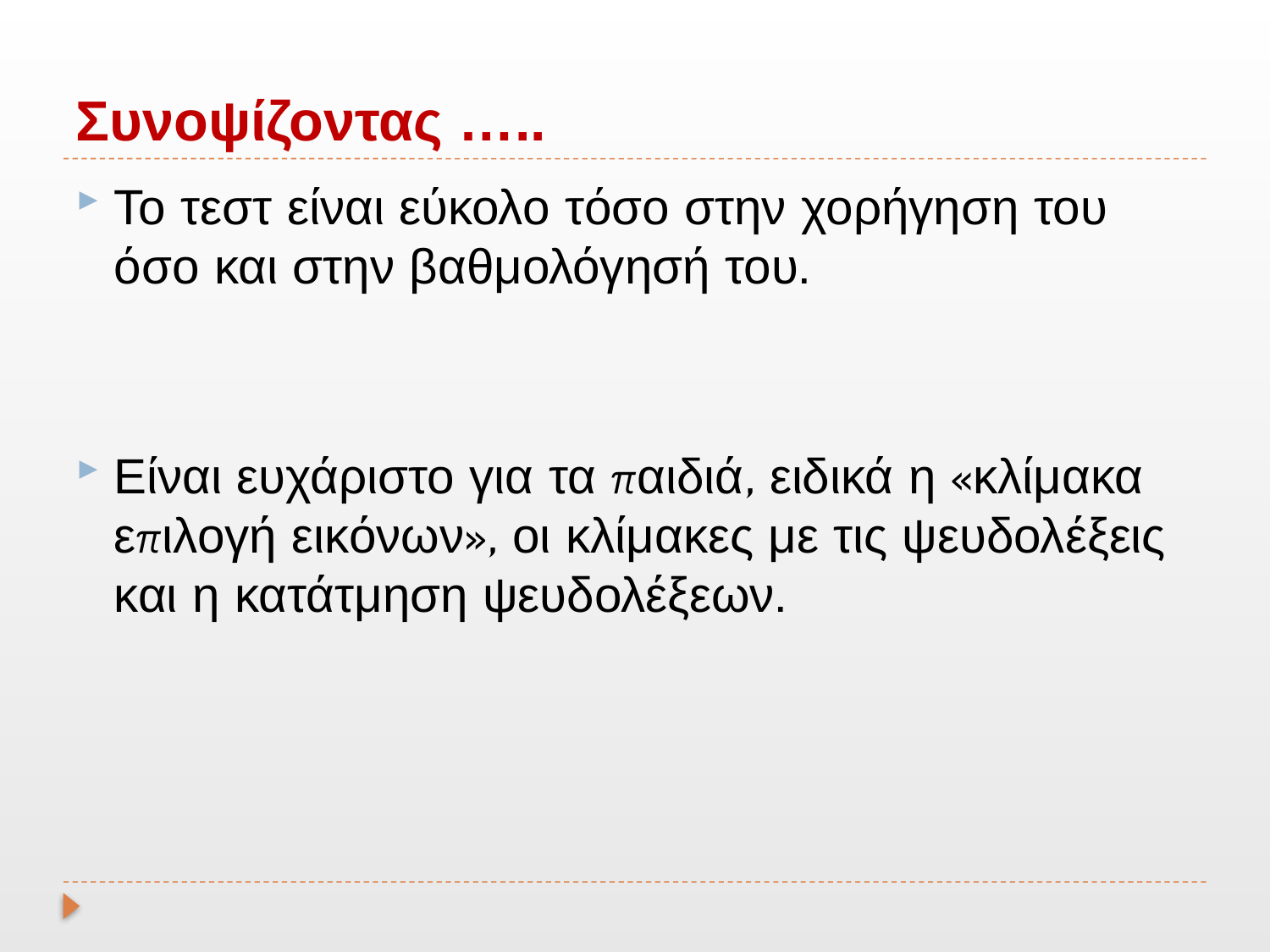

# Συνοψίζοντας …..
Το τεστ είναι εύκολο τόσο στην χορήγηση του όσο και στην βαθμολόγησή του.

Είναι ευχάριστο για τα παιδιά, ειδικά η «κλίμακα επιλογή εικόνων», οι κλίμακες με τις ψευδολέξεις και η κατάτμηση ψευδολέξεων.